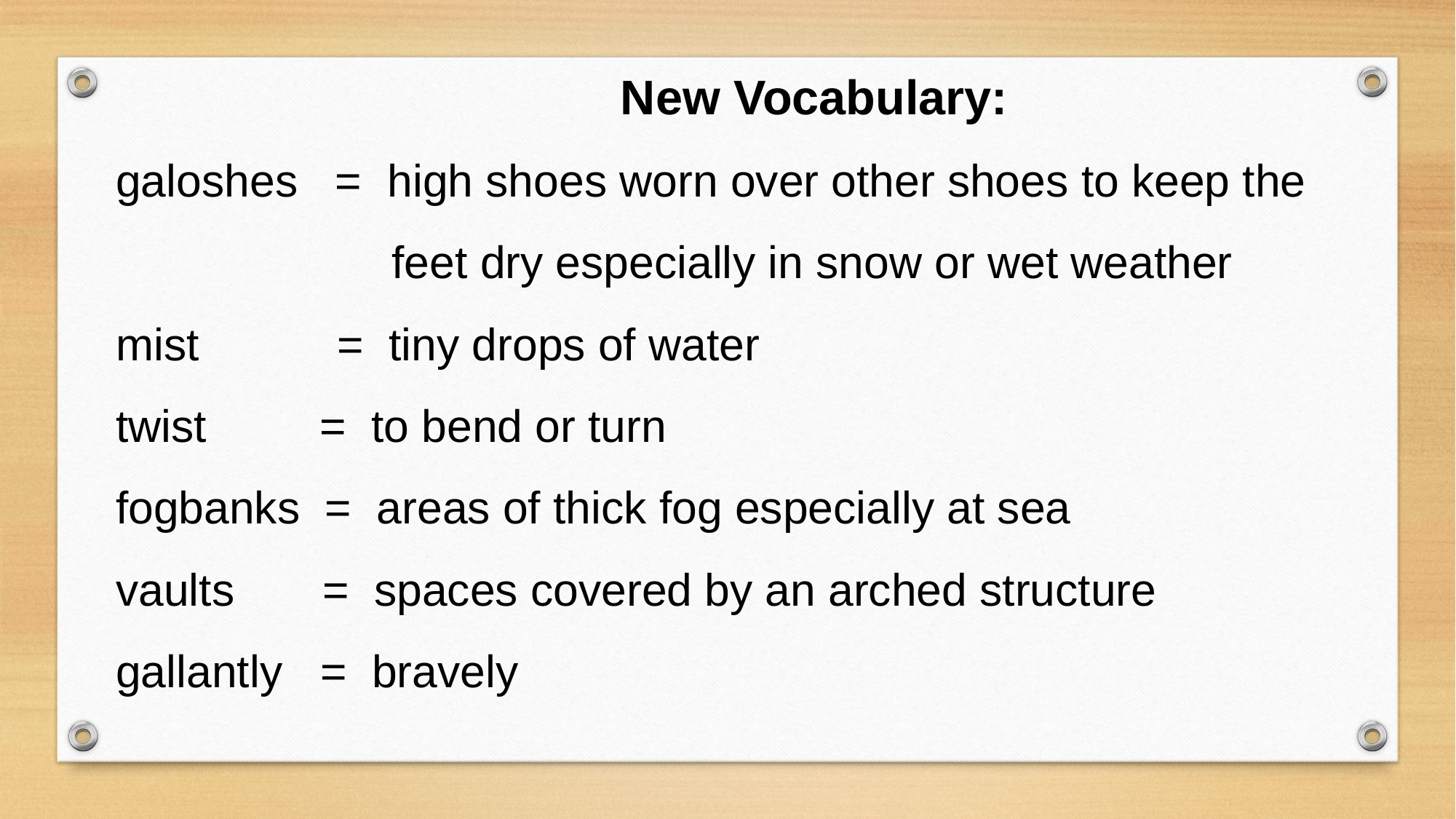

New Vocabulary:
galoshes   =  high shoes worn over other shoes to keep the
                      feet dry especially in snow or wet weather
mist           =  tiny drops of water
twist         =  to bend or turn
fogbanks  =  areas of thick fog especially at sea
vaults       =  spaces covered by an arched structure
gallantly   =  bravely

5